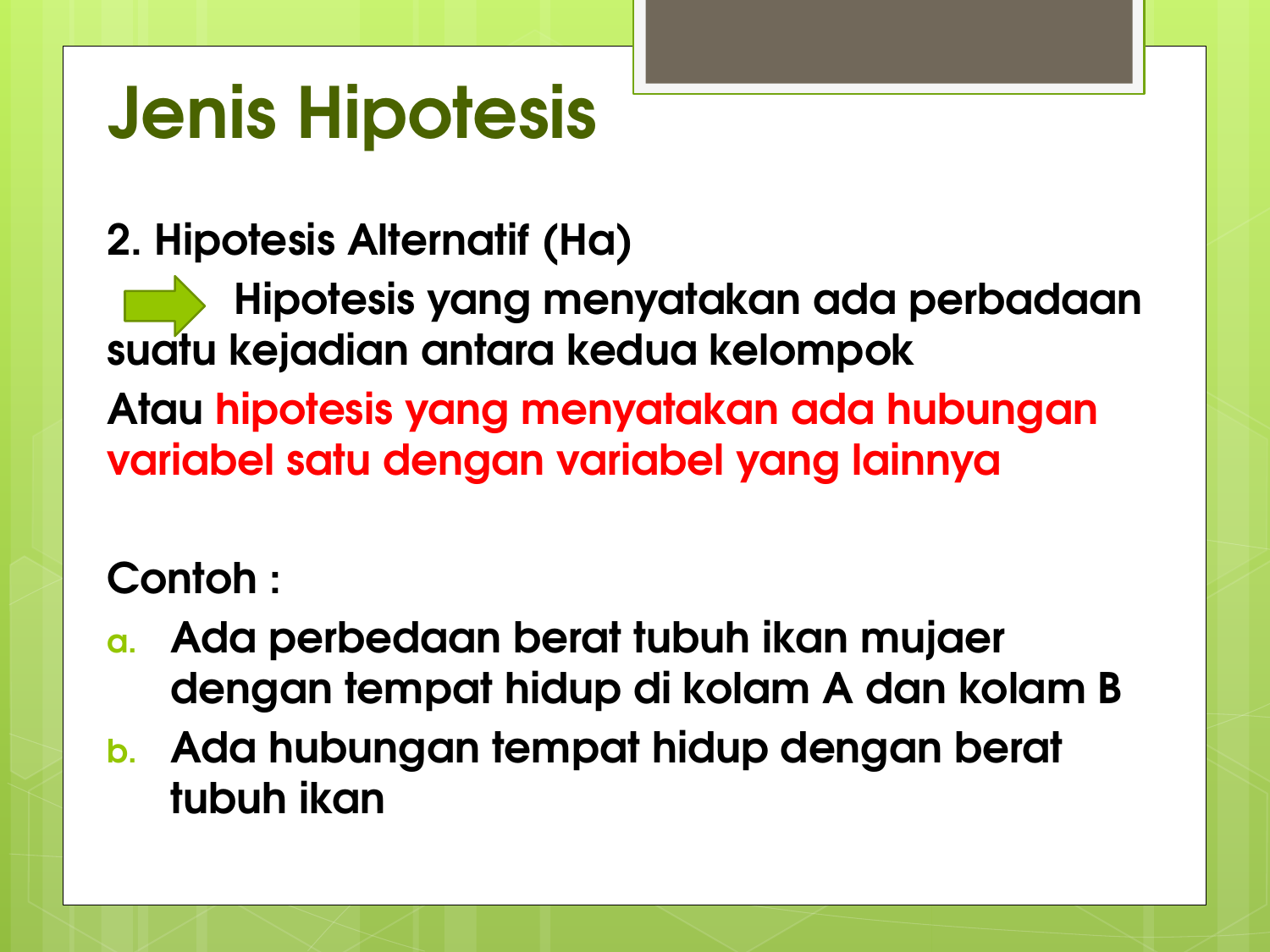

# Jenis Hipotesis
2. Hipotesis Alternatif (Ha)
	Hipotesis yang menyatakan ada perbadaan suatu kejadian antara kedua kelompok
Atau hipotesis yang menyatakan ada hubungan variabel satu dengan variabel yang lainnya

Contoh :
Ada perbedaan berat tubuh ikan mujaer dengan tempat hidup di kolam A dan kolam B
Ada hubungan tempat hidup dengan berat tubuh ikan